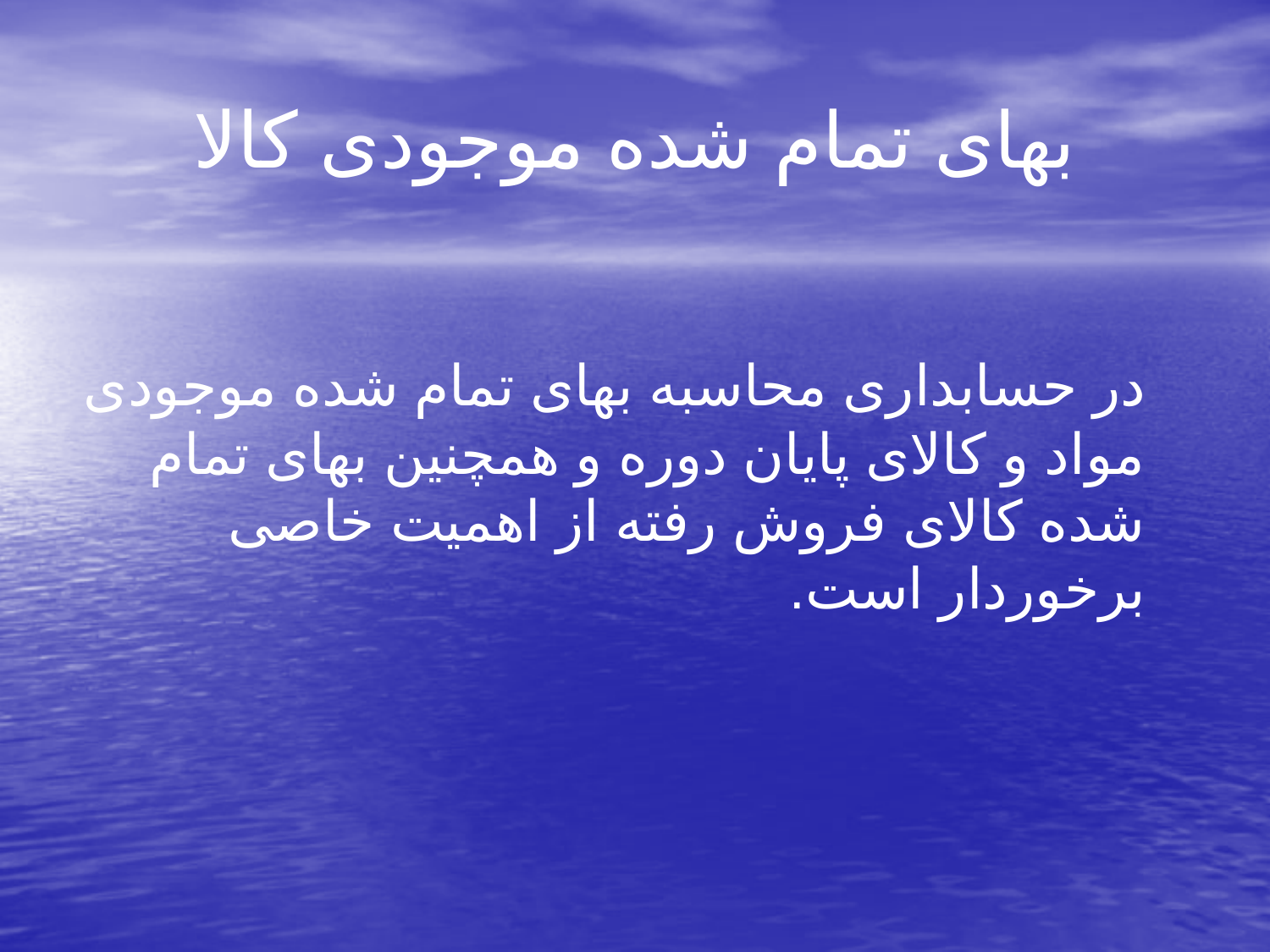

# بهای تمام شده موجودی کالا

   در حسابداری محاسبه بهای تمام شده موجودی مواد و کالای پایان دوره و همچنین بهای تمام شده کالای فروش رفته از اهمیت خاصی برخوردار است.